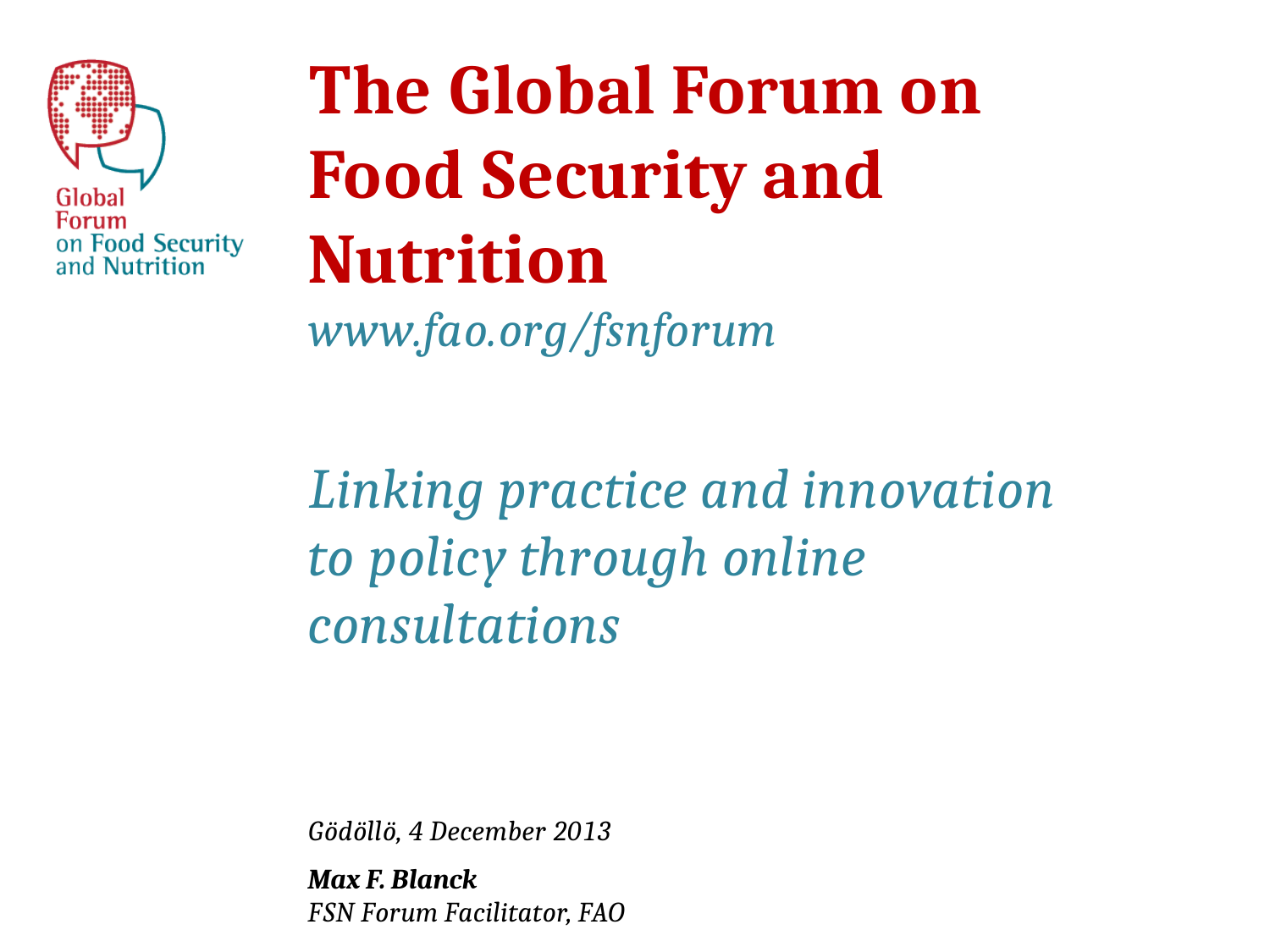

The Global Forum on Food Security and Nutrition
www.fao.org/fsnforum

Linking practice and innovation to policy through online consultations

Gödöllö, 4 December 2013
Max F. Blanck
FSN Forum Facilitator, FAO